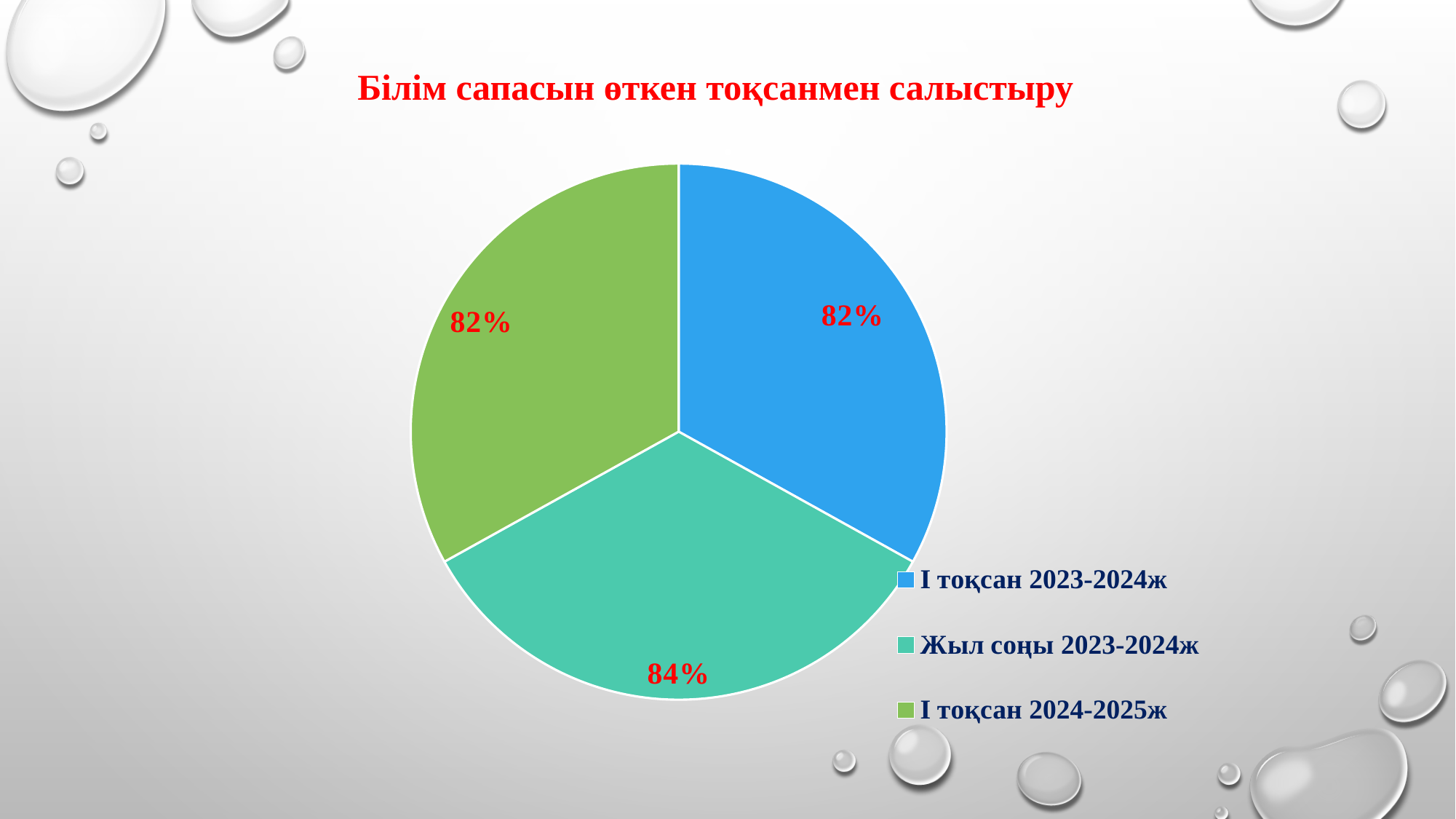

Білім сапасын өткен тоқсанмен салыстыру

### Chart

| Category |  |
|---|---|
| 2023-2024ж | 0.82 |
| 2023-2024ж | 0.84 |
| 2024-2025ж | 0.82 |